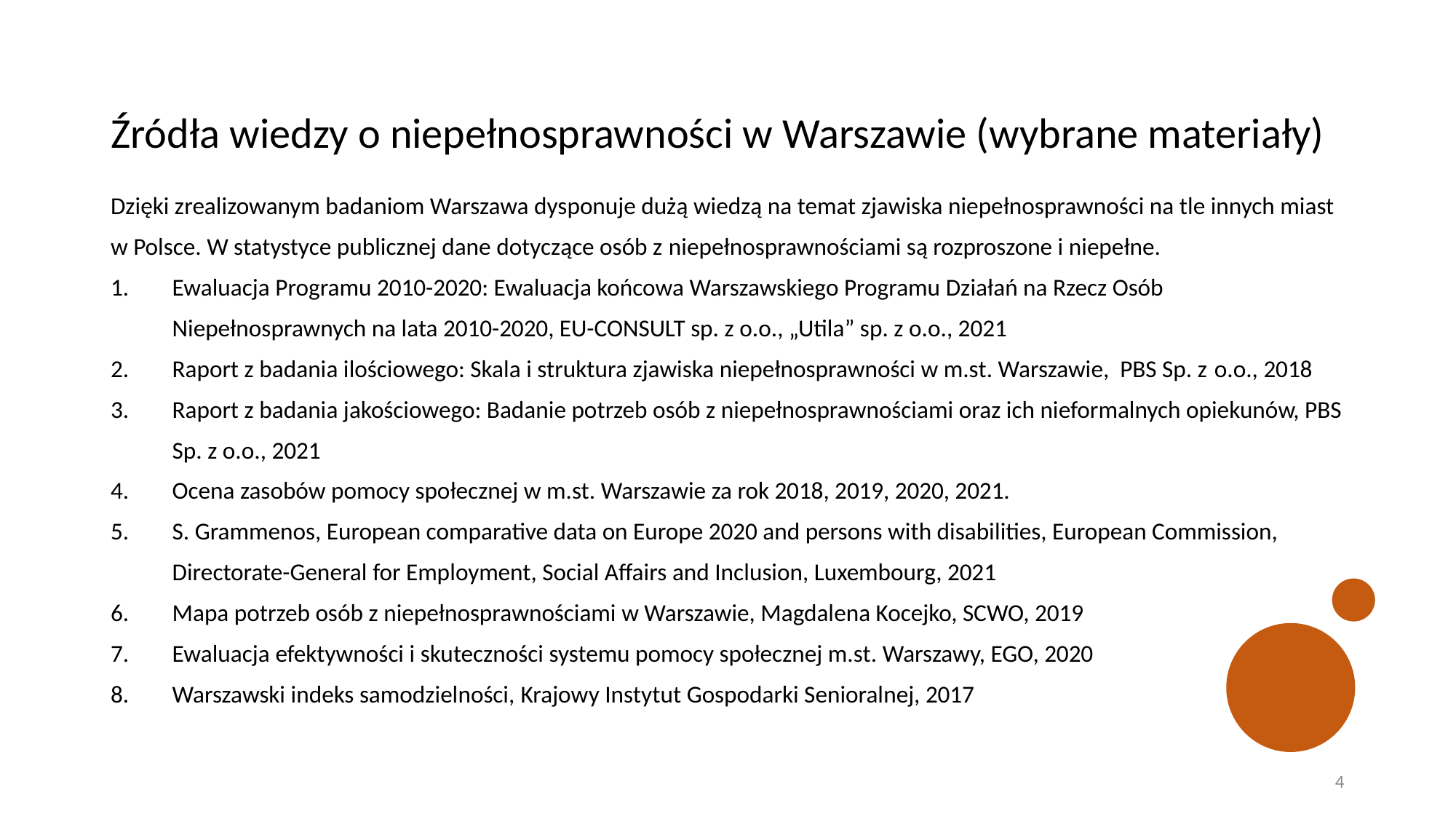

# Źródła wiedzy o niepełnosprawności w Warszawie (wybrane materiały)
Dzięki zrealizowanym badaniom Warszawa dysponuje dużą wiedzą na temat zjawiska niepełnosprawności na tle innych miast w Polsce. W statystyce publicznej dane dotyczące osób z niepełnosprawnościami są rozproszone i niepełne.
Ewaluacja Programu 2010-2020: Ewaluacja końcowa Warszawskiego Programu Działań na Rzecz Osób Niepełnosprawnych na lata 2010-2020, EU-CONSULT sp. z o.o., „Utila” sp. z o.o., 2021
Raport z badania ilościowego: Skala i struktura zjawiska niepełnosprawności w m.st. Warszawie,  PBS Sp. z o.o., 2018
Raport z badania jakościowego: Badanie potrzeb osób z niepełnosprawnościami oraz ich nieformalnych opiekunów, PBS Sp. z o.o., 2021
Ocena zasobów pomocy społecznej w m.st. Warszawie za rok 2018, 2019, 2020, 2021.
S. Grammenos, European comparative data on Europe 2020 and persons with disabilities, European Commission, Directorate-General for Employment, Social Affairs and Inclusion, Luxembourg, 2021
Mapa potrzeb osób z niepełnosprawnościami w Warszawie, Magdalena Kocejko, SCWO, 2019
Ewaluacja efektywności i skuteczności systemu pomocy społecznej m.st. Warszawy, EGO, 2020
Warszawski indeks samodzielności, Krajowy Instytut Gospodarki Senioralnej, 2017

4